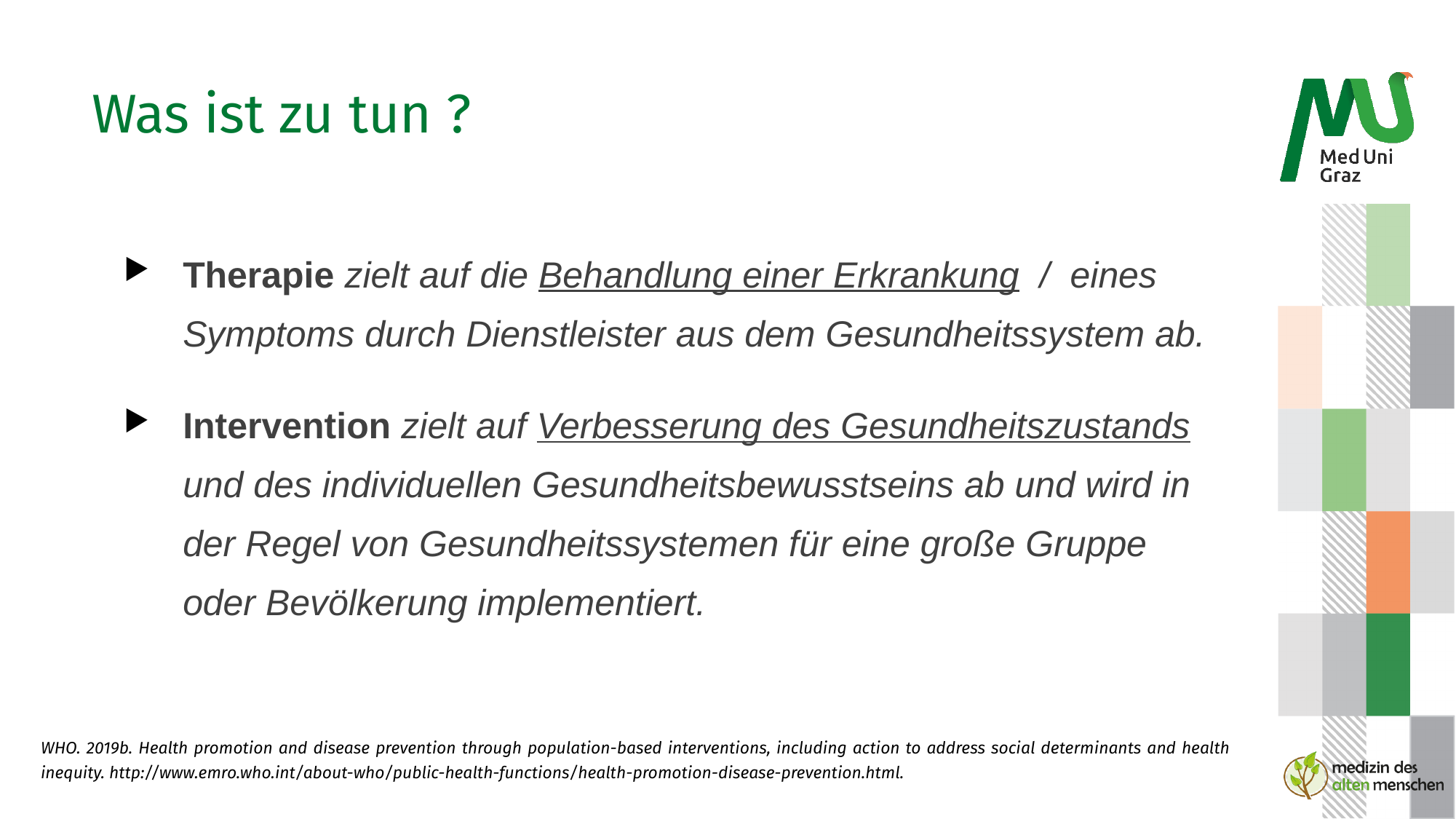

# Was ist zu tun ?
Therapie zielt auf die Behandlung einer Erkrankung  /  eines Symptoms durch Dienstleister aus dem Gesundheitssystem ab.
Intervention zielt auf Verbesserung des Gesundheitszustands und des individuellen Gesundheitsbewusstseins ab und wird in der Regel von Gesundheitssystemen für eine große Gruppe oder Bevölkerung implementiert.

WHO. 2019b. Health promotion and disease prevention through population-based interventions, including action to address social determinants and health inequity. http://www.emro.who.int/about-who/public-health-functions/health-promotion-disease-prevention.html.